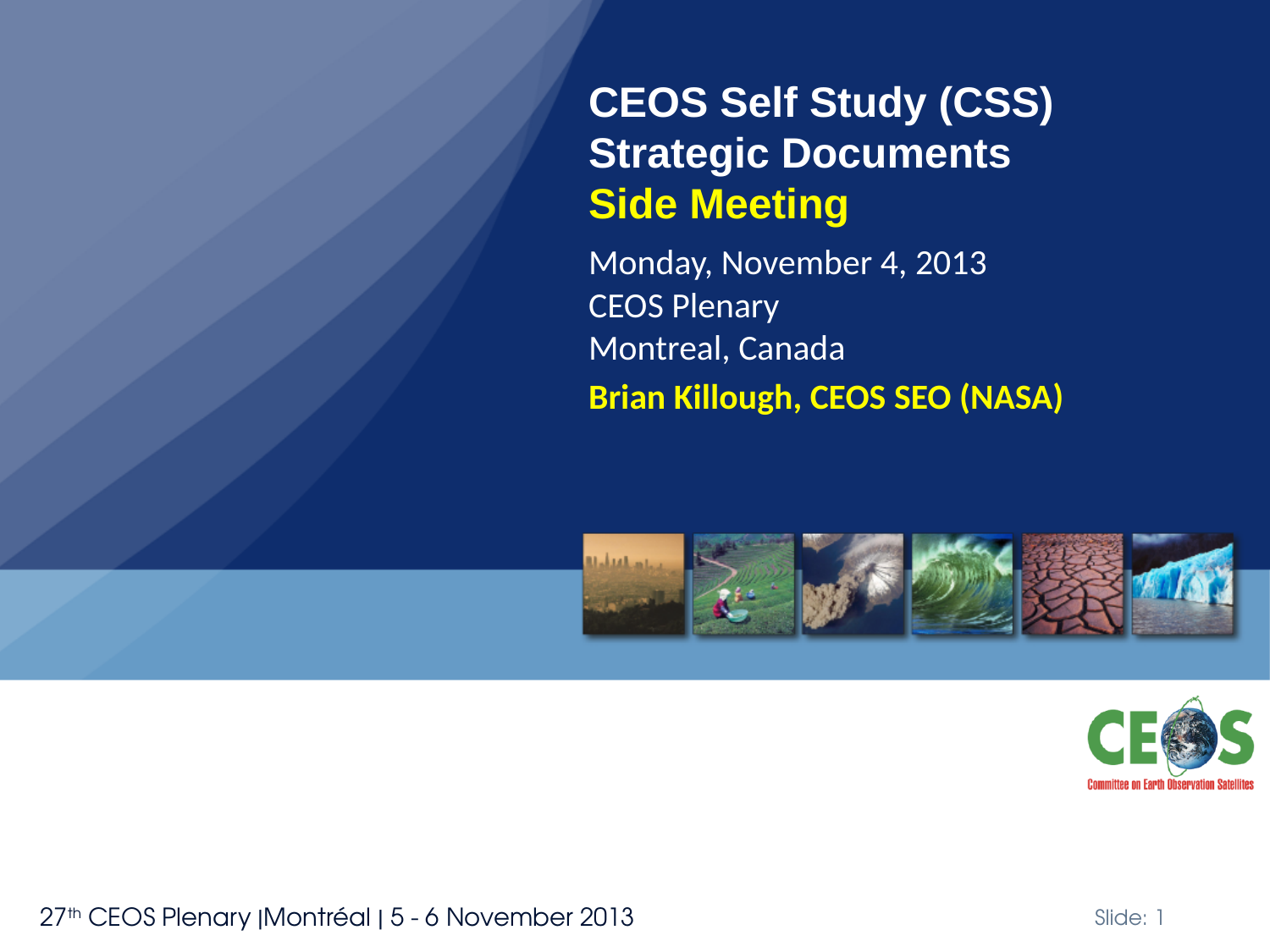

CEOS Self Study (CSS)
Strategic Documents
Side Meeting
Monday, November 4, 2013
CEOS Plenary
Montreal, Canada
Brian Killough, CEOS SEO (NASA)